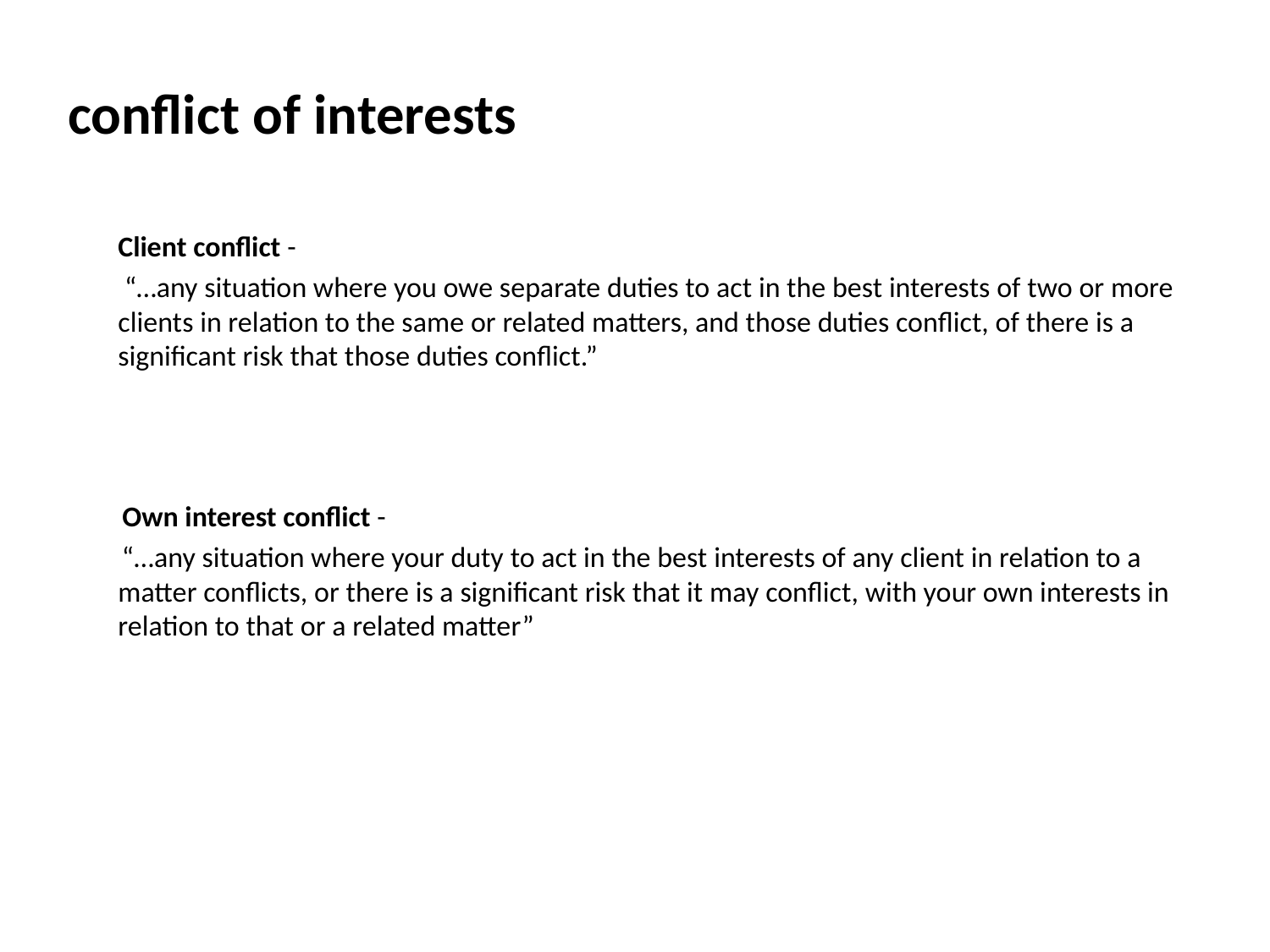

# conflict of interests
	Client conflict -
	 “…any situation where you owe separate duties to act in the best interests of two or more clients in relation to the same or related matters, and those duties conflict, of there is a significant risk that those duties conflict.”

       Own interest conflict -
       “…any situation where your duty to act in the best interests of any client in relation to a matter conflicts, or there is a significant risk that it may conflict, with your own interests in relation to that or a related matter”